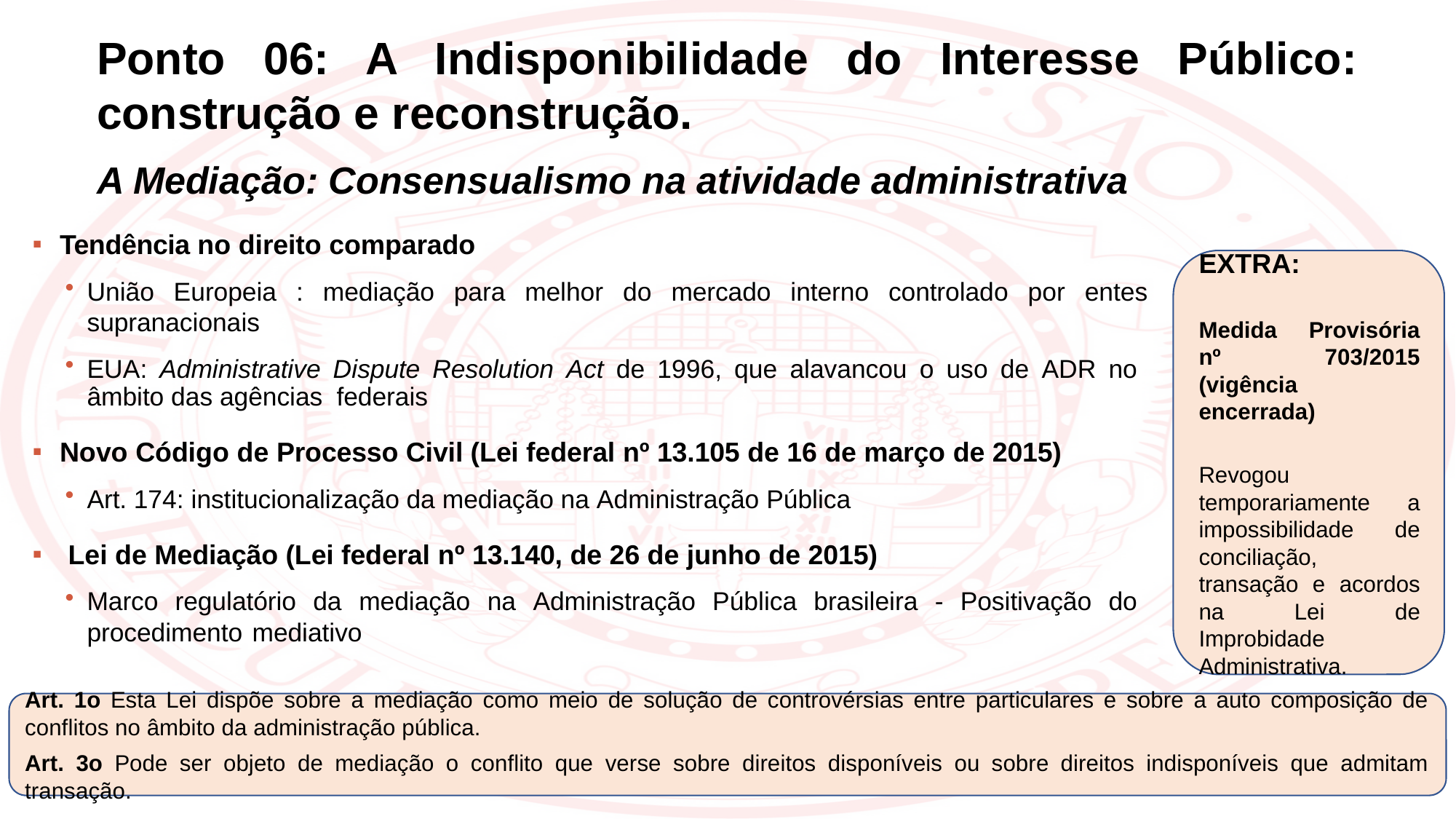

Ponto 06: A Indisponibilidade do Interesse Público: construção e reconstrução.

A Mediação: Consensualismo na atividade administrativa
Tendência no direito comparado
União Europeia : mediação para melhor do mercado interno controlado por entes supranacionais
EUA: Administrative Dispute Resolution Act de 1996, que alavancou o uso de ADR no âmbito das agências  federais
Novo Código de Processo Civil (Lei federal nº 13.105 de 16 de março de 2015)
Art. 174: institucionalização da mediação na Administração Pública
Lei de Mediação (Lei federal nº 13.140, de 26 de junho de 2015)
Marco regulatório da mediação na Administração Pública brasileira - Positivação do procedimento mediativo
EXTRA:

Medida Provisória nº 703/2015 (vigência encerrada)

Revogou temporariamente a impossibilidade de conciliação, transação e acordos na Lei de Improbidade Administrativa.
Art. 1o Esta Lei dispõe sobre a mediação como meio de solução de controvérsias entre particulares e sobre a auto composição de conflitos no âmbito da administração pública.

Art. 3o Pode ser objeto de mediação o conflito que verse sobre direitos disponíveis ou sobre direitos indisponíveis que admitam transação.